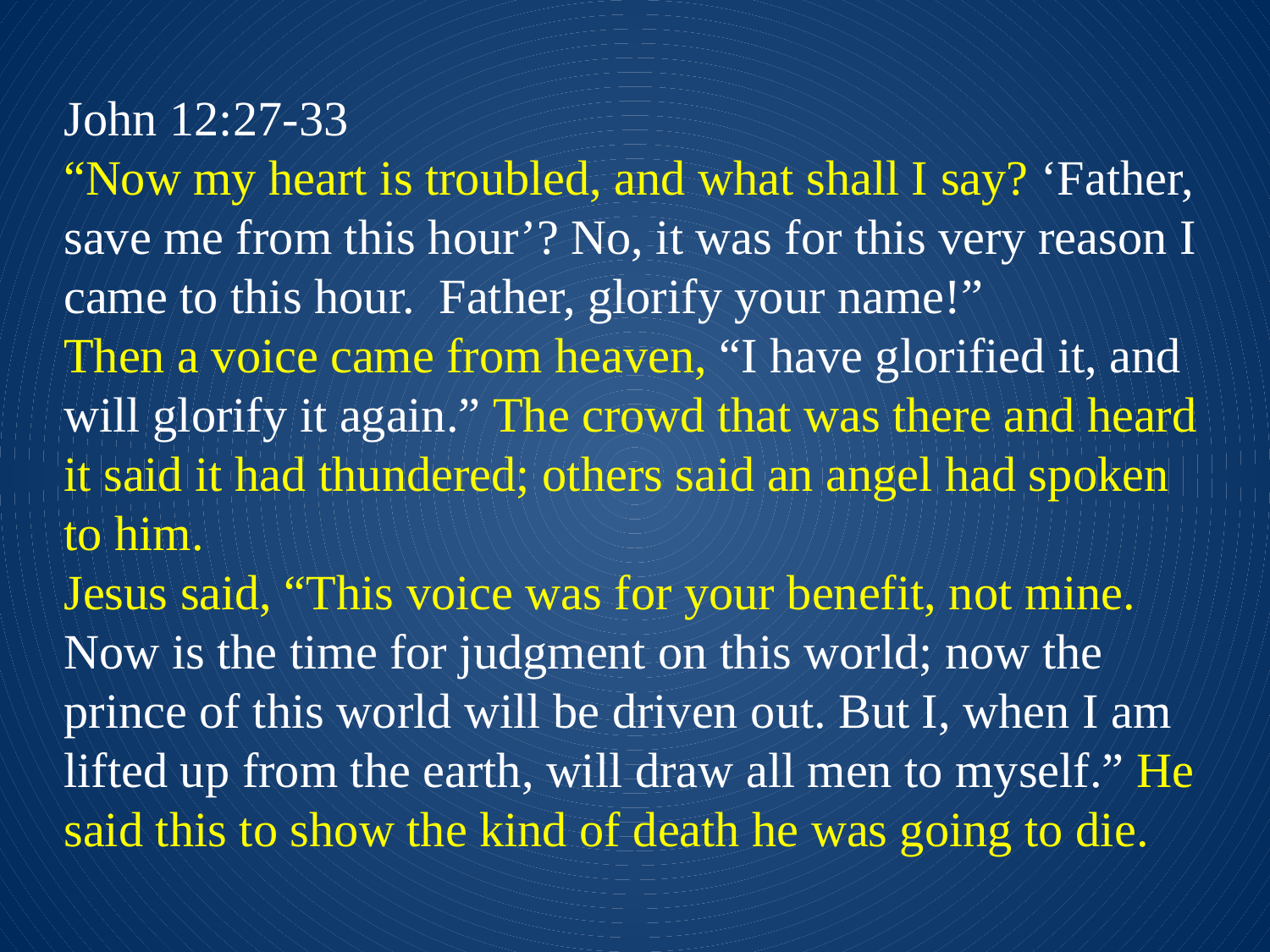

John 12:27-33
“Now my heart is troubled, and what shall I say? ‘Father, save me from this hour’? No, it was for this very reason I came to this hour.  Father, glorify your name!”
Then a voice came from heaven, “I have glorified it, and will glorify it again.” The crowd that was there and heard it said it had thundered; others said an angel had spoken to him.
Jesus said, “This voice was for your benefit, not mine. Now is the time for judgment on this world; now the prince of this world will be driven out. But I, when I am lifted up from the earth, will draw all men to myself.” He said this to show the kind of death he was going to die.